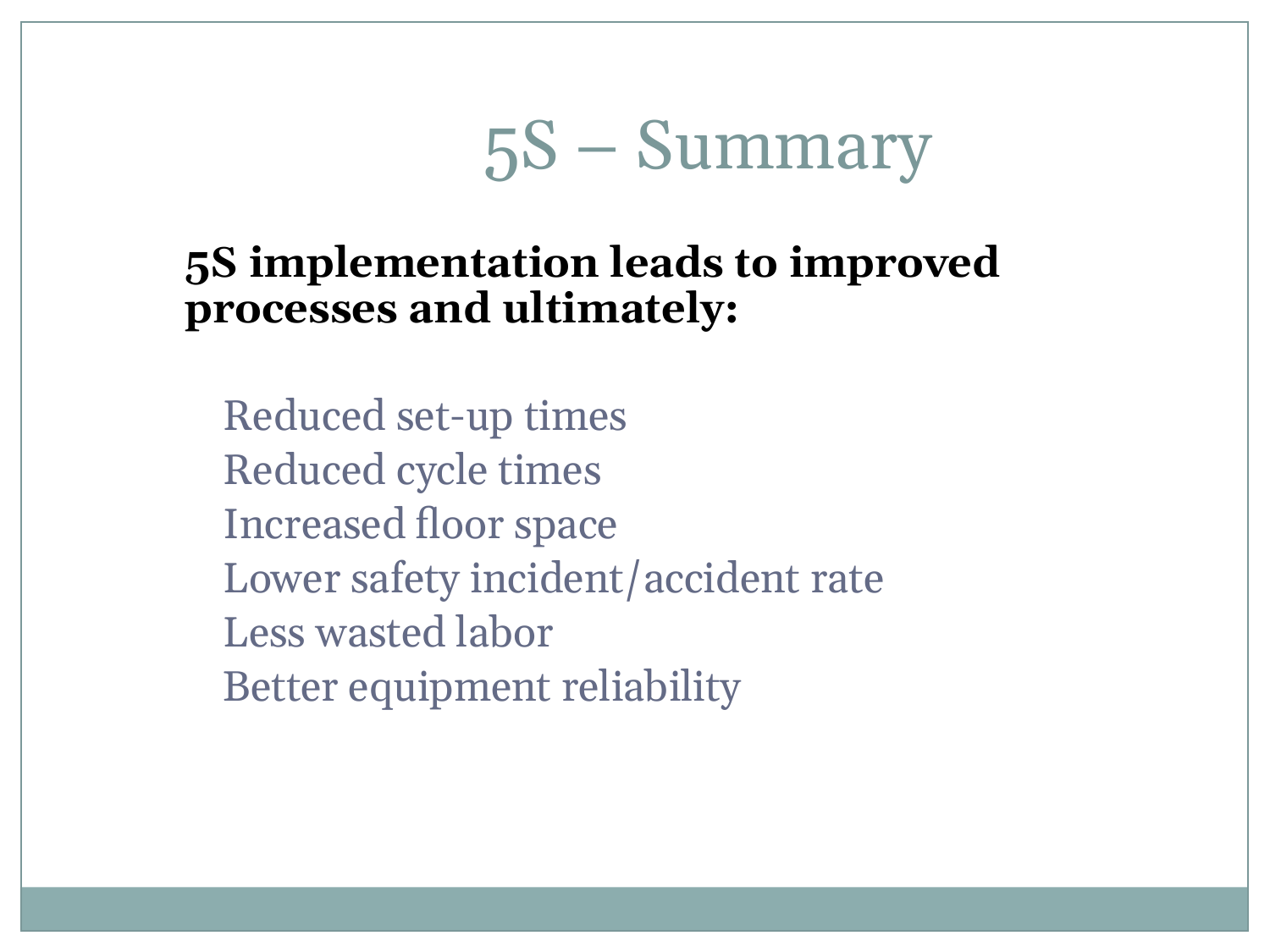

5S – Summary
5S implementation leads to improved processes and ultimately:

Reduced set-up times
Reduced cycle times
Increased floor space
Lower safety incident/accident rate
Less wasted labor
Better equipment reliability